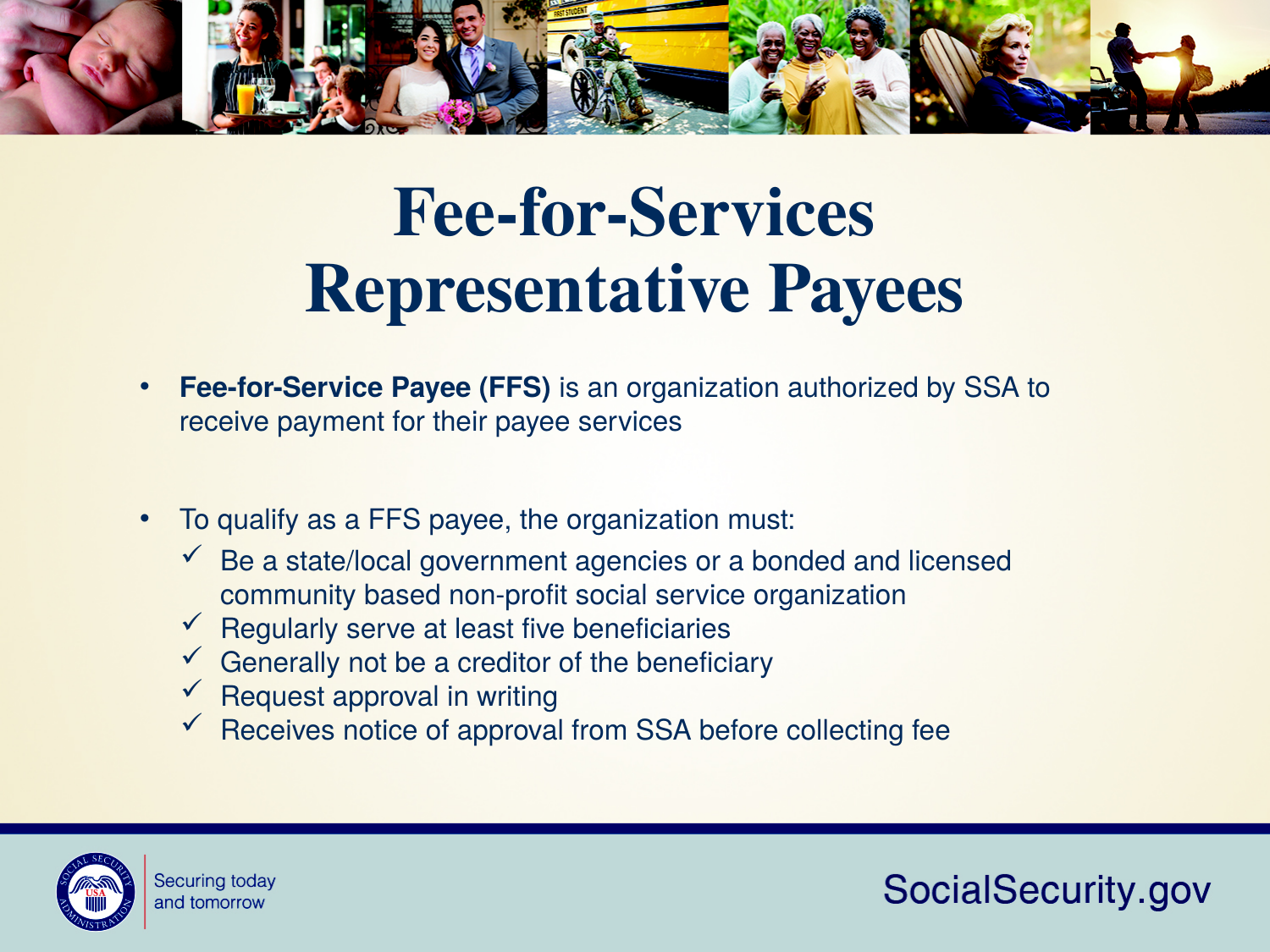

# Fee-for-Services Representative Payees
Fee-for-Service Payee (FFS) is an organization authorized by SSA to
receive payment for their payee services

To qualify as a FFS payee, the organization must:

Be a state/local government agencies or a bonded and licensed
community based non-profit social service organization
Regularly serve at least five beneficiaries
Generally not be a creditor of the beneficiary
Request approval in writing
Receives notice of approval from SSA before collecting fee